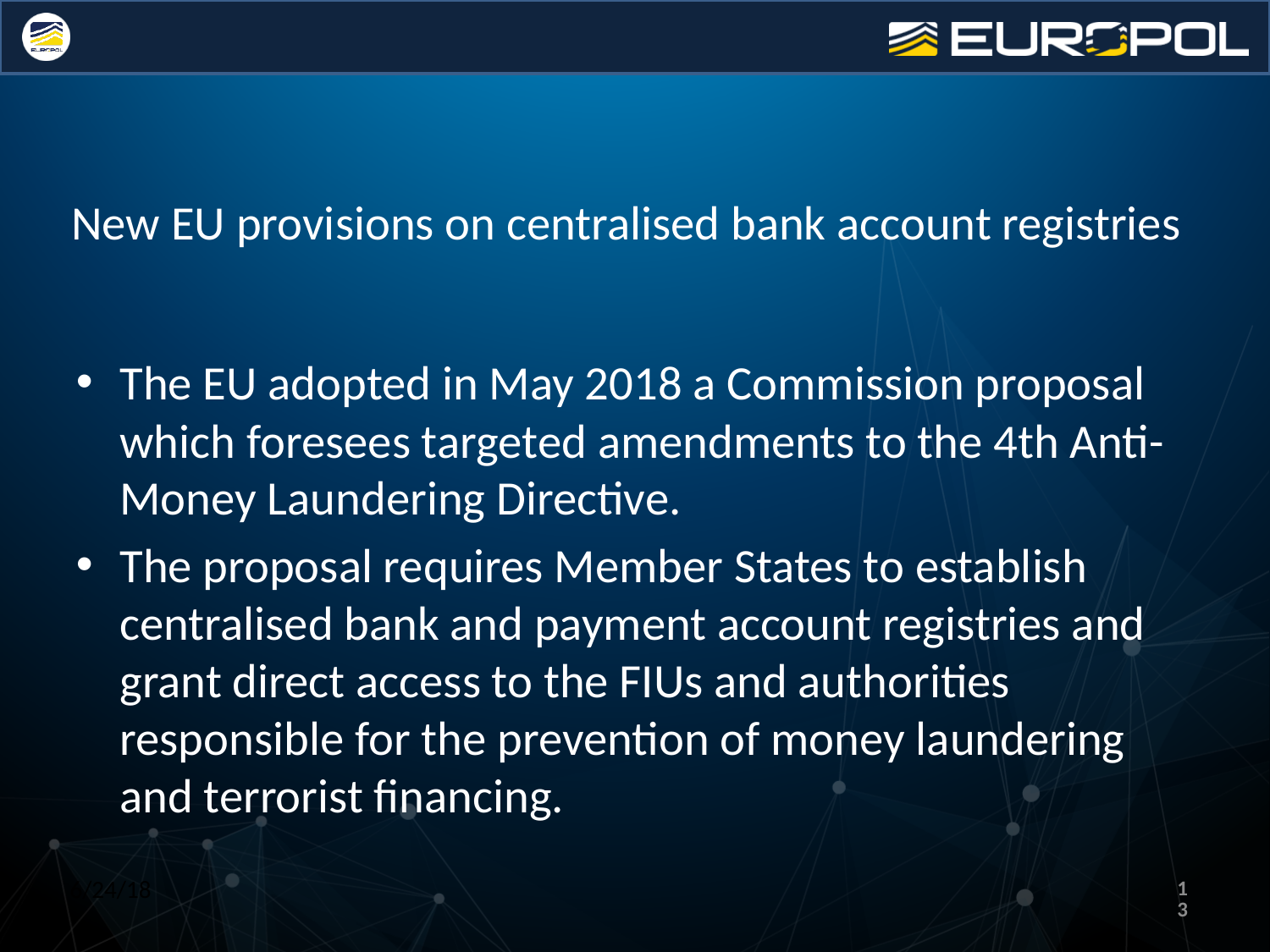

New EU provisions on centralised bank account registries
The EU adopted in May 2018 a Commission proposal which foresees targeted amendments to the 4th Anti-Money Laundering Directive.
The proposal requires Member States to establish  centralised bank and payment account registries and grant direct access to the FIUs and authorities responsible for the prevention of money laundering and terrorist financing.
6/24/18
13